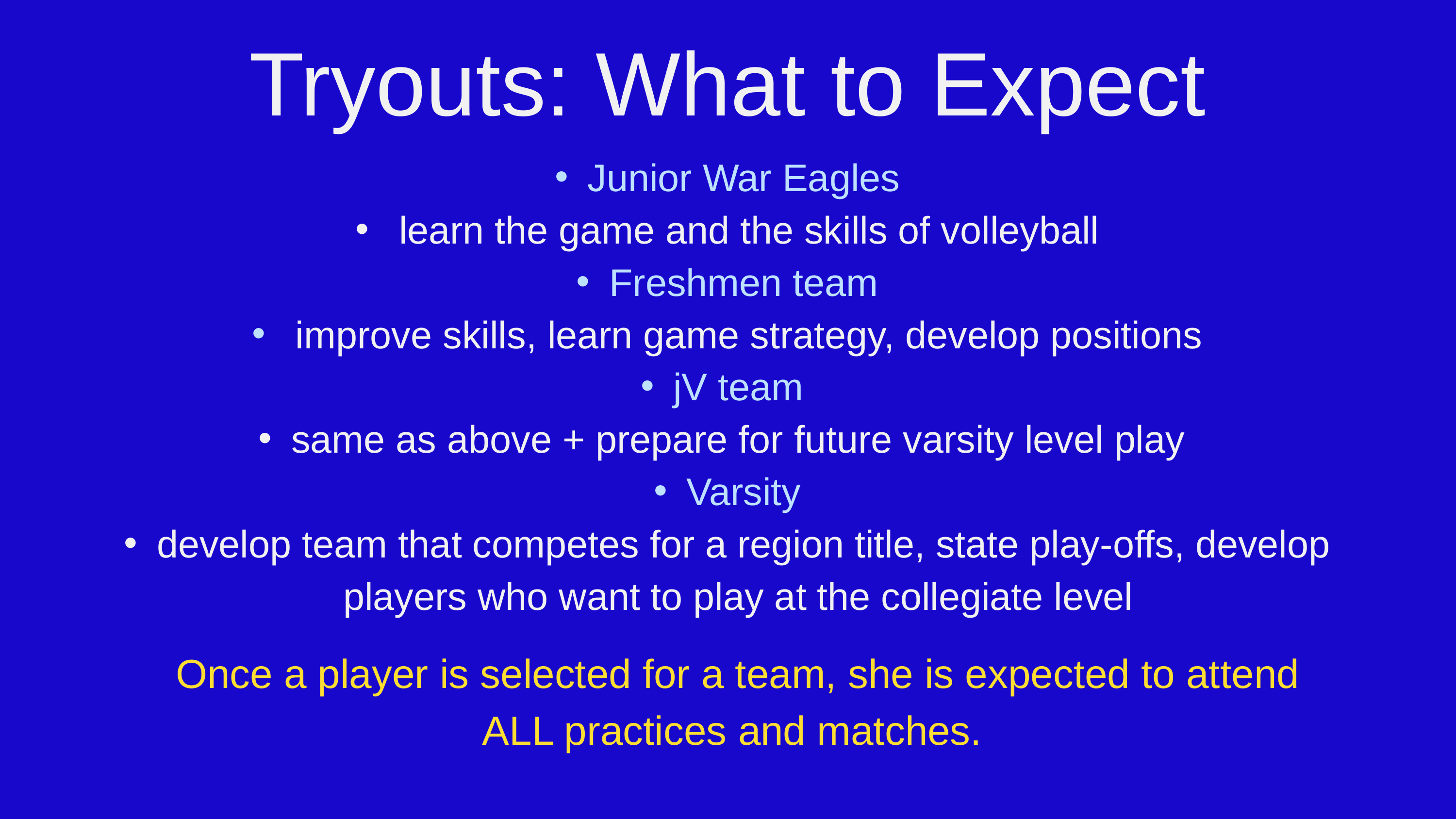

Tryouts: What to Expect
Junior War Eagles
 learn the game and the skills of volleyball
Freshmen team
 improve skills, learn game strategy, develop positions
jV team
same as above + prepare for future varsity level play
Varsity
develop team that competes for a region title, state play-offs, develop players who want to play at the collegiate level
Once a player is selected for a team, she is expected to attend
ALL practices and matches.